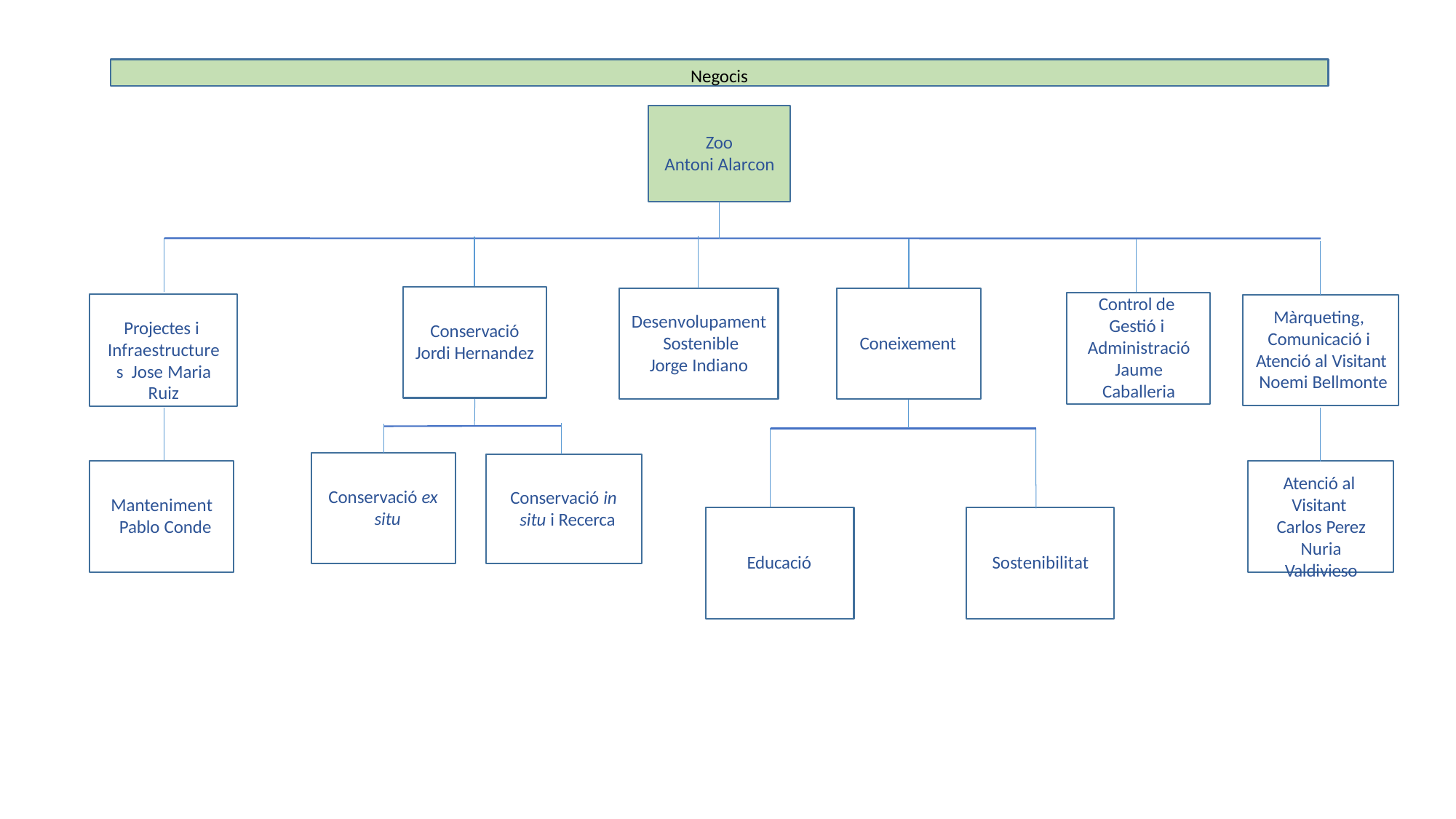

Negocis

Zoo  Antoni Alarcon

Control de  Gestió i  Administració  Jaume  Caballeria

Màrqueting,  Comunicació i  Atenció al Visitant  Noemi Bellmonte
Desenvolupament  Sostenible
Jorge Indiano
Projectes i  Infraestructures  Jose Maria Ruiz
Conservació
Jordi Hernandez
Coneixement

Atenció al  Visitant  Carlos Perez
Nuria Valdivieso
Conservació ex  situ
Conservació in  situ i Recerca
Manteniment  Pablo Conde

Educació
Sostenibilitat